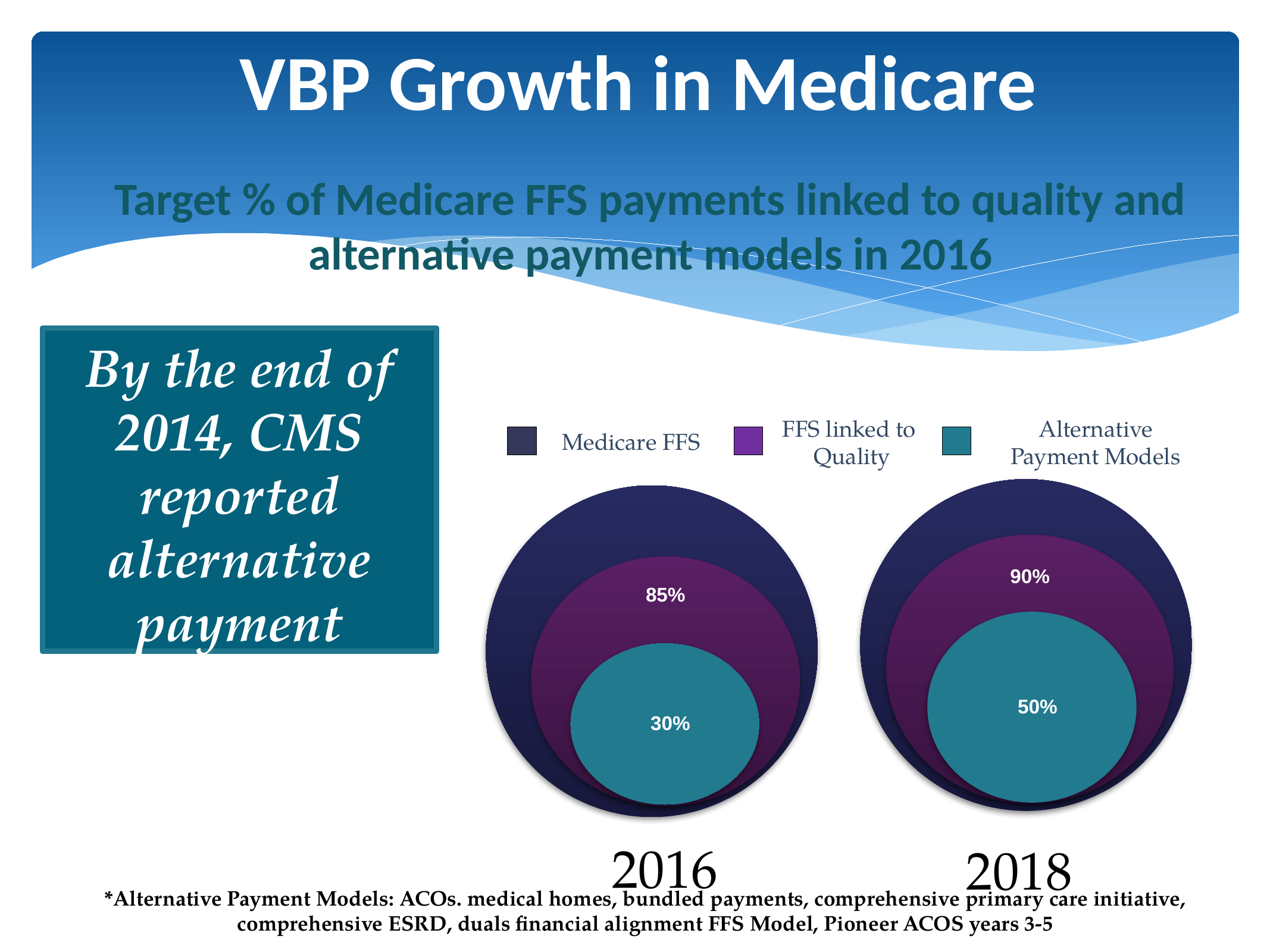

# VBP Growth in Medicare
Target % of Medicare FFS payments linked to quality and alternative payment models in 2016
By the end of 2014, CMS reported alternative payment models accounted for 20% of Medicare FFS payments to providers.
Alternative Payment Models
FFS linked to
Quality

Medicare FFS

85%
  30%

90%
  50%
2016
2018
*Alternative Payment Models: ACOs. medical homes, bundled payments, comprehensive primary care initiative, comprehensive ESRD, duals financial alignment FFS Model, Pioneer ACOS years 3-5